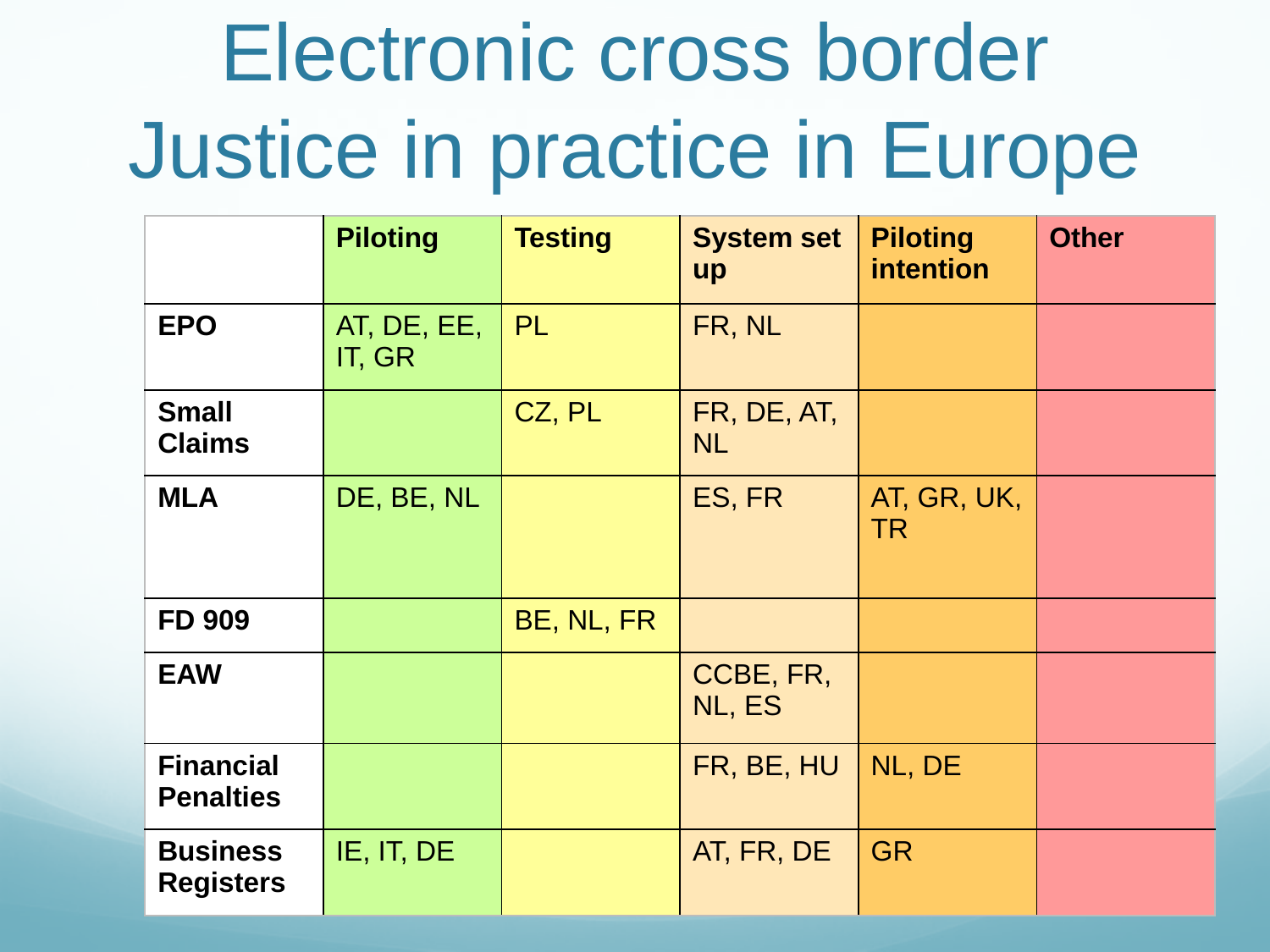

# Electronic cross border Justice in practice in Europe
|  | Piloting | Testing | System set up | Piloting intention | Other |
| --- | --- | --- | --- | --- | --- |
| EPO | AT, DE, EE, IT, GR | PL | FR, NL |  |  |
| Small Claims |  | CZ, PL | FR, DE, AT, NL |  |  |
| MLA | DE, BE, NL |  | ES, FR | AT, GR, UK, TR |  |
| FD 909 |  | BE, NL, FR |  |  |  |
| EAW |  |  | CCBE, FR, NL, ES |  |  |
| Financial Penalties |  |  | FR, BE, HU | NL, DE |  |
| Business Registers | IE, IT, DE |  | AT, FR, DE | GR |  |